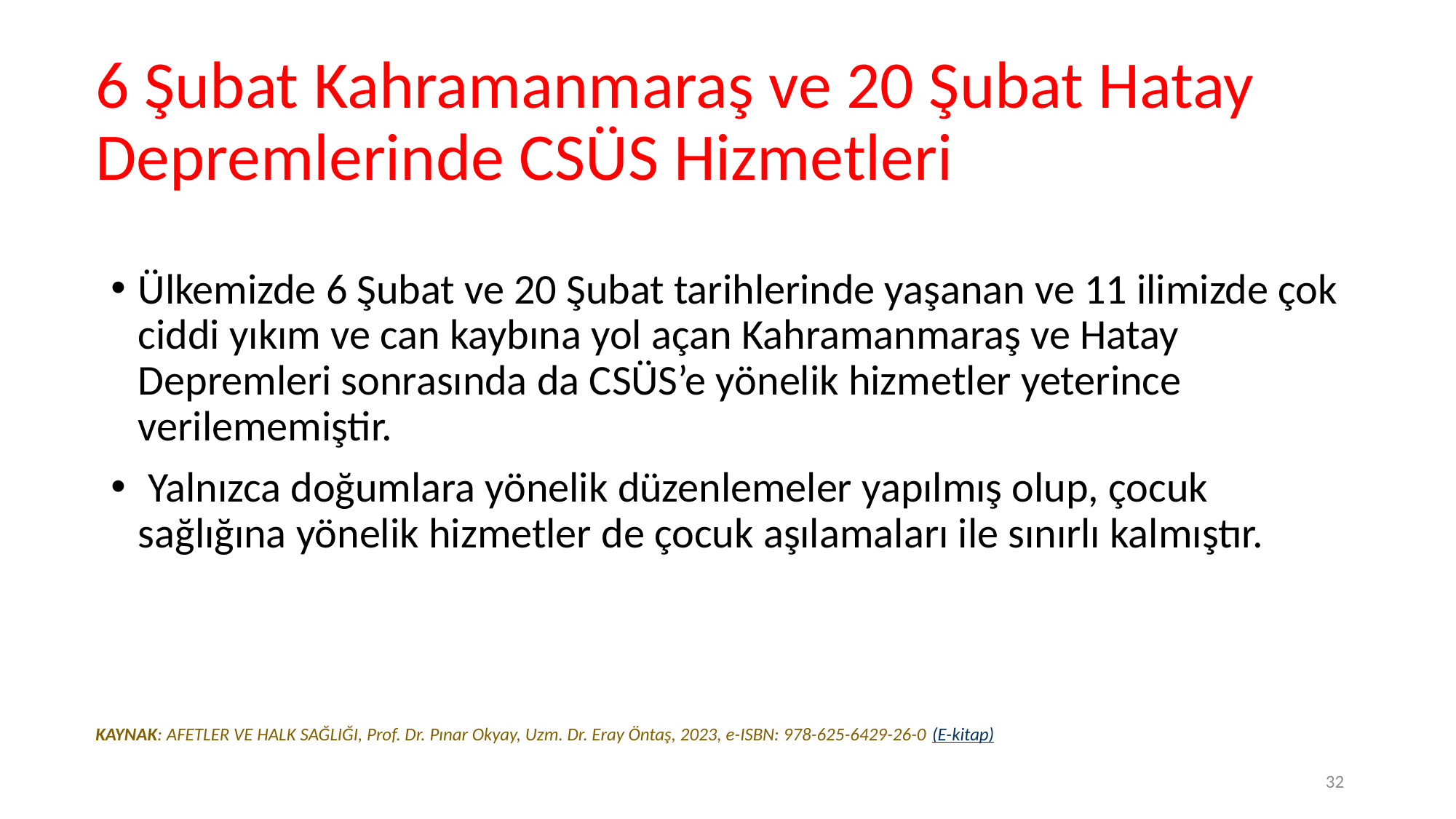

# 6 Şubat Kahramanmaraş ve 20 Şubat Hatay Depremlerinde CSÜS Hizmetleri
Ülkemizde 6 Şubat ve 20 Şubat tarihlerinde yaşanan ve 11 ilimizde çok ciddi yıkım ve can kaybına yol açan Kahramanmaraş ve Hatay Depremleri sonrasında da CSÜS’e yönelik hizmetler yeterince  verilememiştir.
 Yalnızca doğumlara yönelik düzenlemeler yapılmış olup, çocuk sağlığına yönelik hizmetler de çocuk aşılamaları ile sınırlı kalmıştır.
KAYNAK: AFETLER VE HALK SAĞLIĞI, Prof. Dr. Pınar Okyay, Uzm. Dr. Eray Öntaş, 2023, e-ISBN: 978-625-6429-26-0 (E-kitap)
32